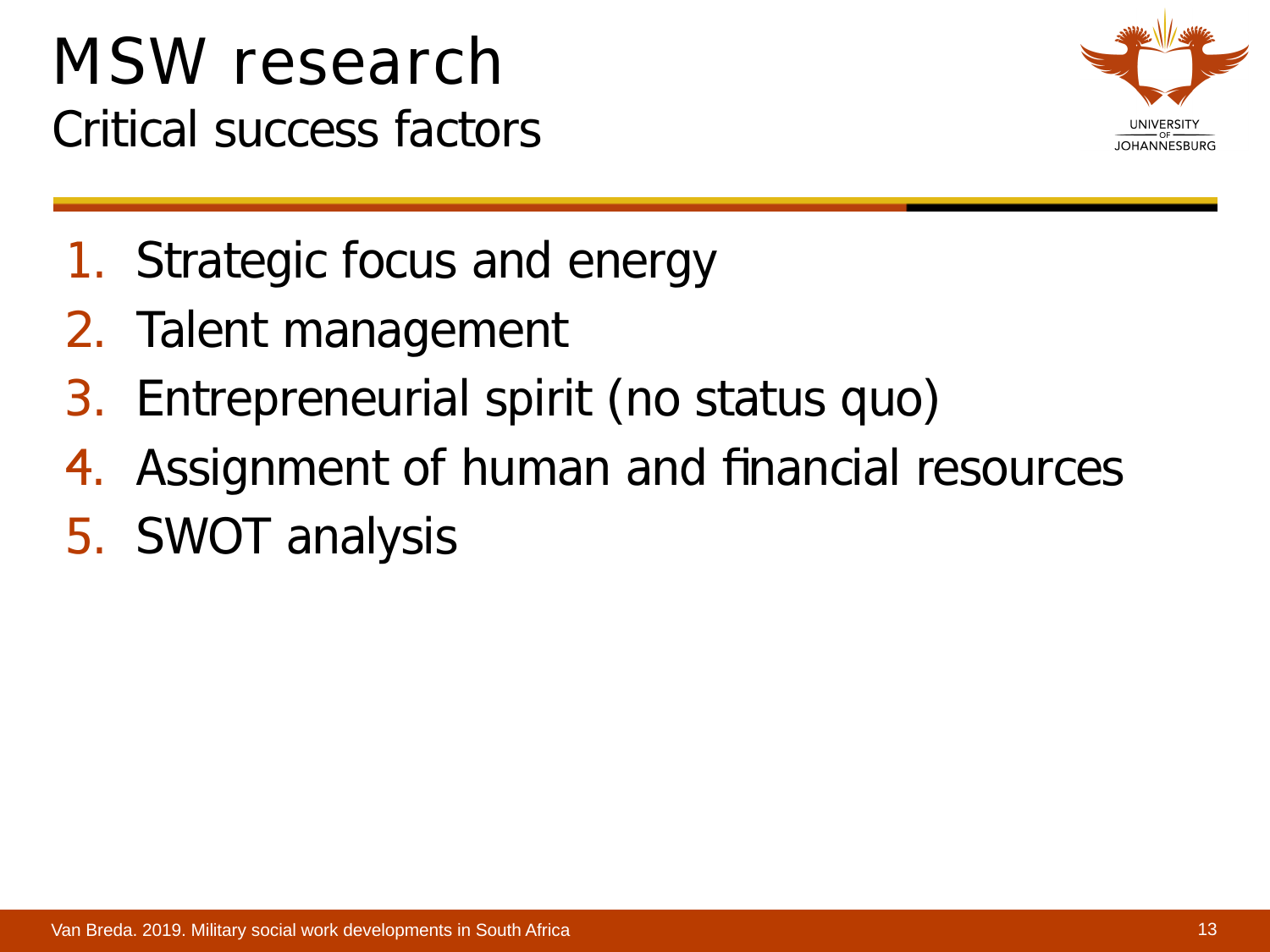

# MSW research Critical success factors
Strategic focus and energy
Talent management
Entrepreneurial spirit (no status quo)
Assignment of human and financial resources
SWOT analysis
Van Breda. 2019. Military social work developments in South Africa
13